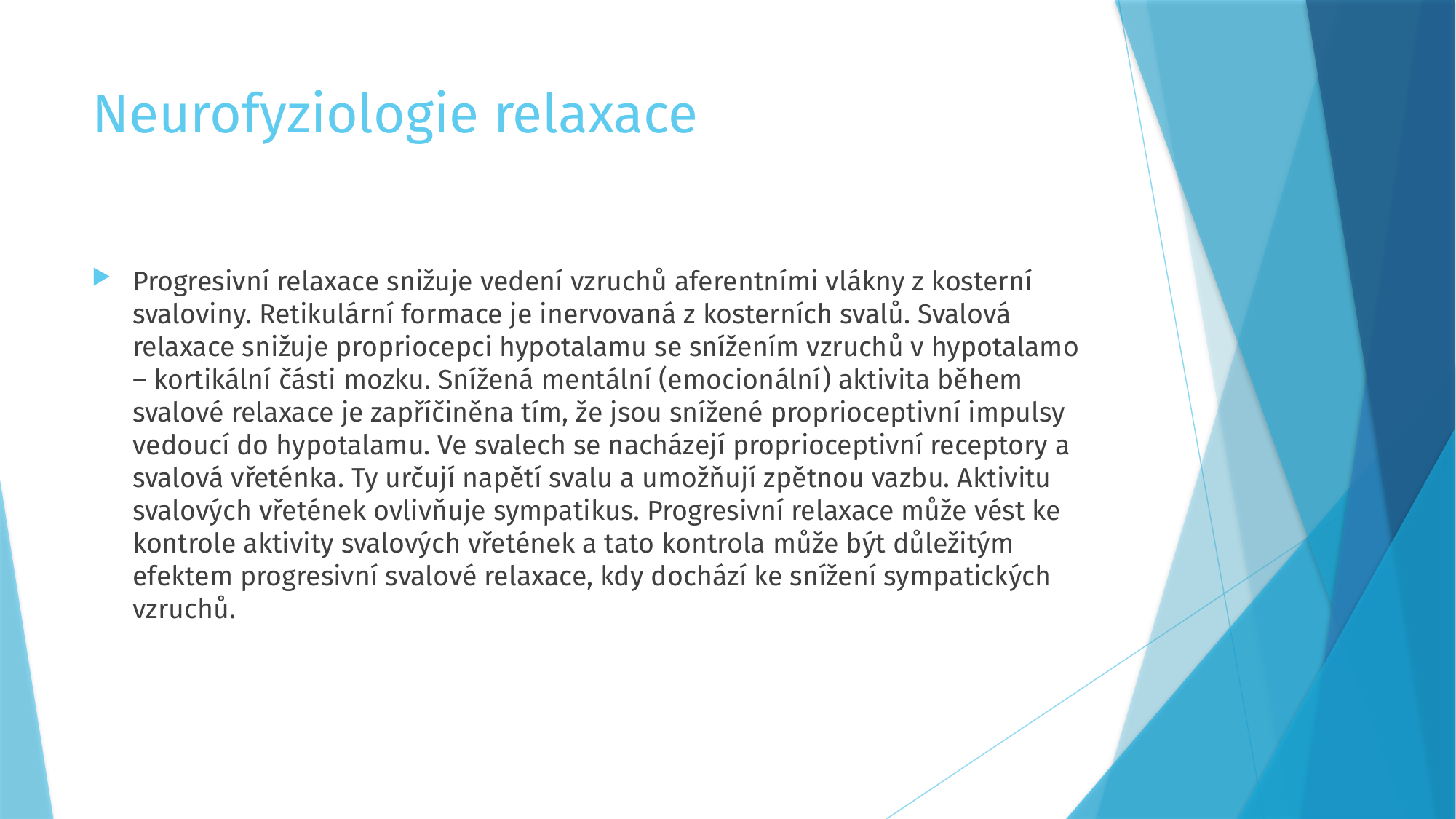

# Neurofyziologie relaxace
Progresivní relaxace snižuje vedení vzruchů aferentními vlákny z kosterní svaloviny. Retikulární formace je inervovaná z kosterních svalů. Svalová relaxace snižuje propriocepci hypotalamu se snížením vzruchů v hypotalamo – kortikální části mozku. Snížená mentální (emocionální) aktivita během svalové relaxace je zapříčiněna tím, že jsou snížené proprioceptivní impulsy vedoucí do hypotalamu. Ve svalech se nacházejí proprioceptivní receptory a svalová vřeténka. Ty určují napětí svalu a umožňují zpětnou vazbu. Aktivitu svalových vřetének ovlivňuje sympatikus. Progresivní relaxace může vést ke kontrole aktivity svalových vřetének a tato kontrola může být důležitým efektem progresivní svalové relaxace, kdy dochází ke snížení sympatických vzruchů.